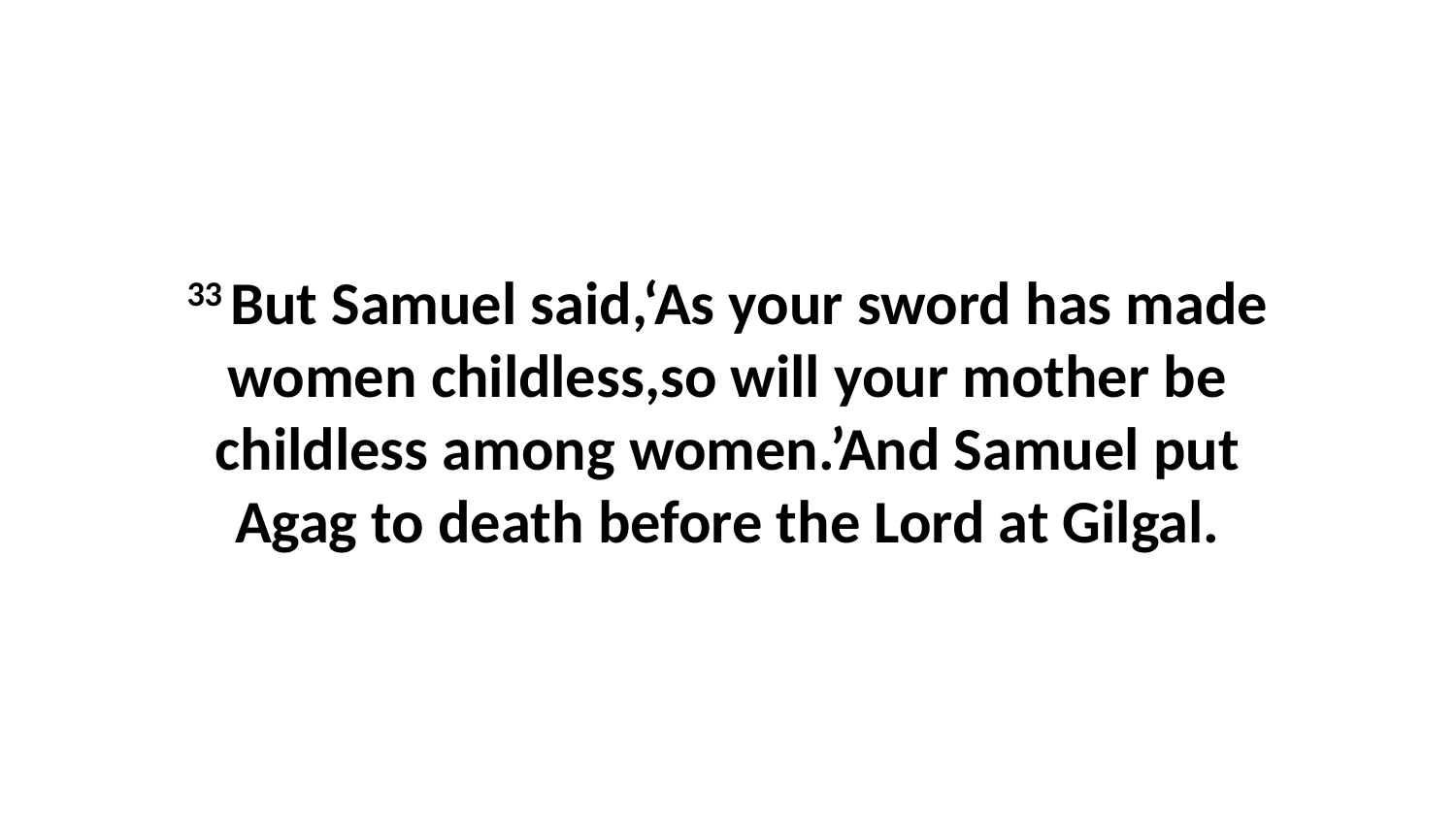

33 But Samuel said,‘As your sword has made women childless,so will your mother be childless among women.’And Samuel put Agag to death before the Lord at Gilgal.